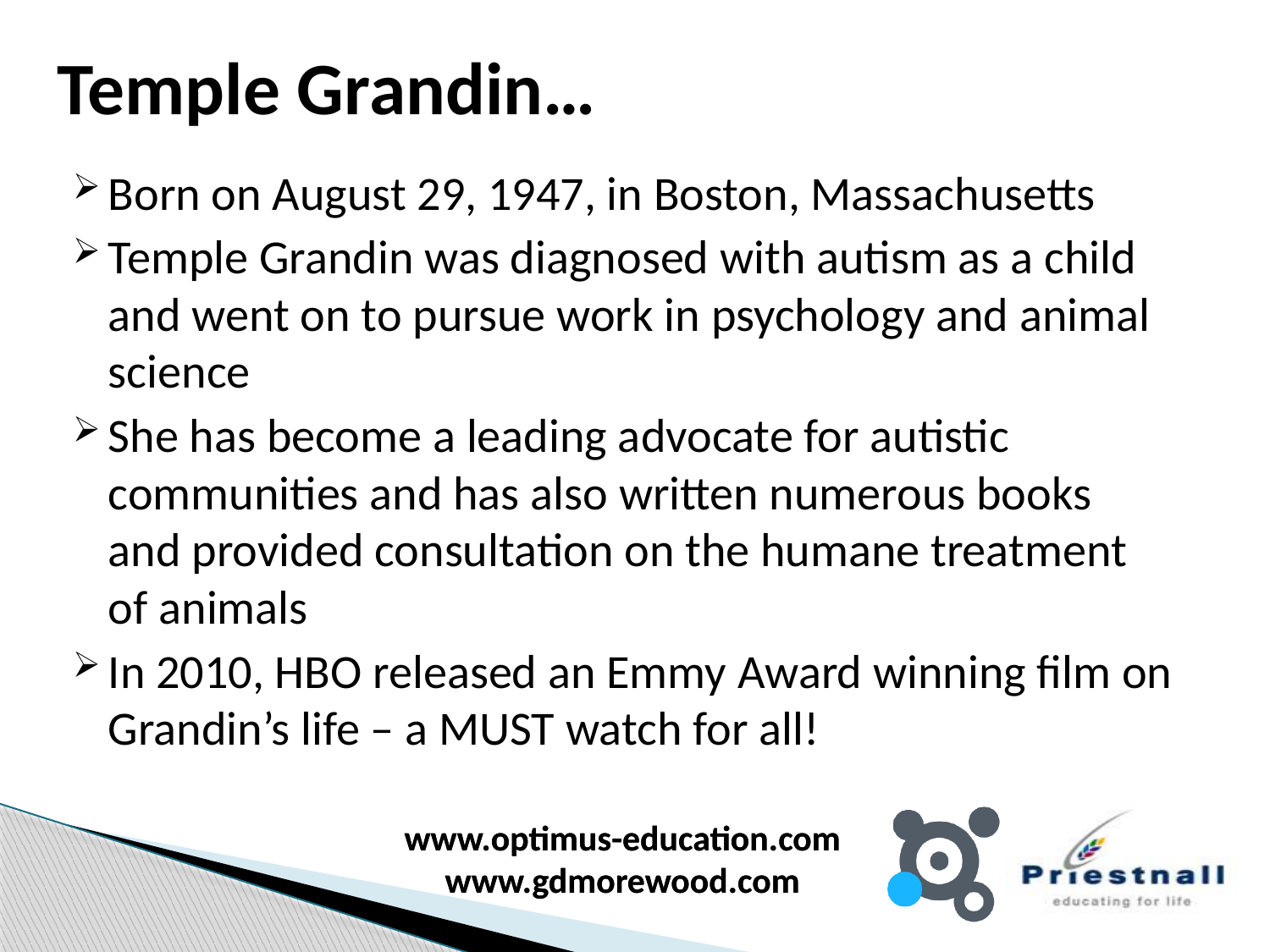

# Temple Grandin…
Born on August 29, 1947, in Boston, Massachusetts
Temple Grandin was diagnosed with autism as a child and went on to pursue work in psychology and animal science
She has become a leading advocate for autistic communities and has also written numerous books and provided consultation on the humane treatment of animals
In 2010, HBO released an Emmy Award winning film on Grandin’s life – a MUST watch for all!